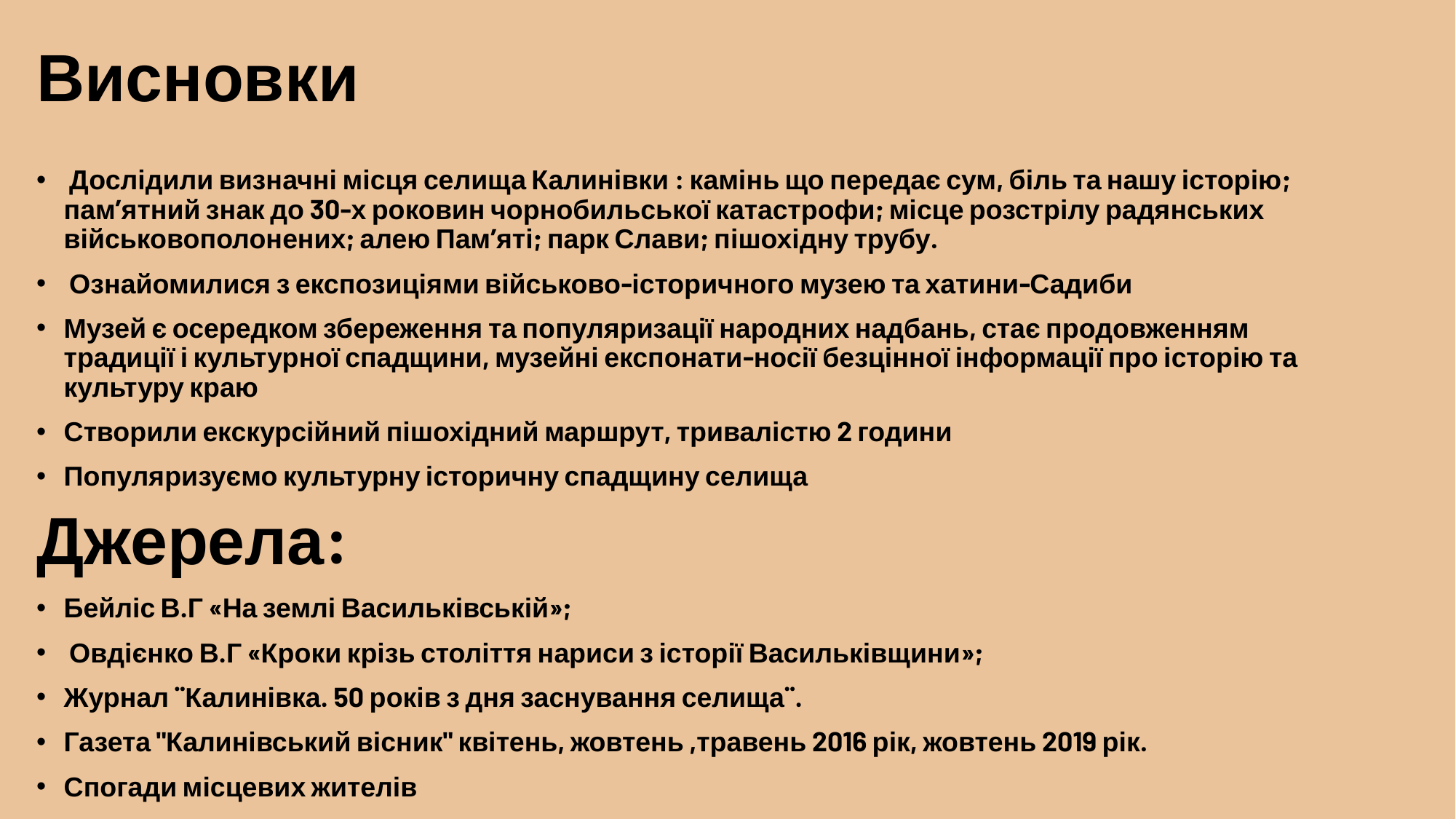

# Висновки
 Дослідили визначні місця селища Калинівки : камінь що передає сум, біль та нашу історію; пам’ятний знак до 30-х роковин чорнобильської катастрофи; місце розстрілу радянських військовополонених; алею Пам’яті; парк Слави; пішохідну трубу.
 Ознайомилися з експозиціями військово-історичного музею та хатини-Садиби
Музей є осередком збереження та популяризації народних надбань, стає продовженням традиції і культурної спадщини, музейні експонати-носії безцінної інформації про історію та культуру краю
Створили екскурсійний пішохідний маршрут, тривалістю 2 години
Популяризуємо культурну історичну спадщину селища
Джерела:
Бейліс В.Г «На землі Васильківській»;
 Овдієнко В.Г «Кроки крізь століття нариси з історії Васильківщини»;
Журнал ¨Калинівка. 50 років з дня заснування селища¨.
Газета "Калинівський вісник" квітень, жовтень ,травень 2016 рік, жовтень 2019 рік.
Спогади місцевих жителів